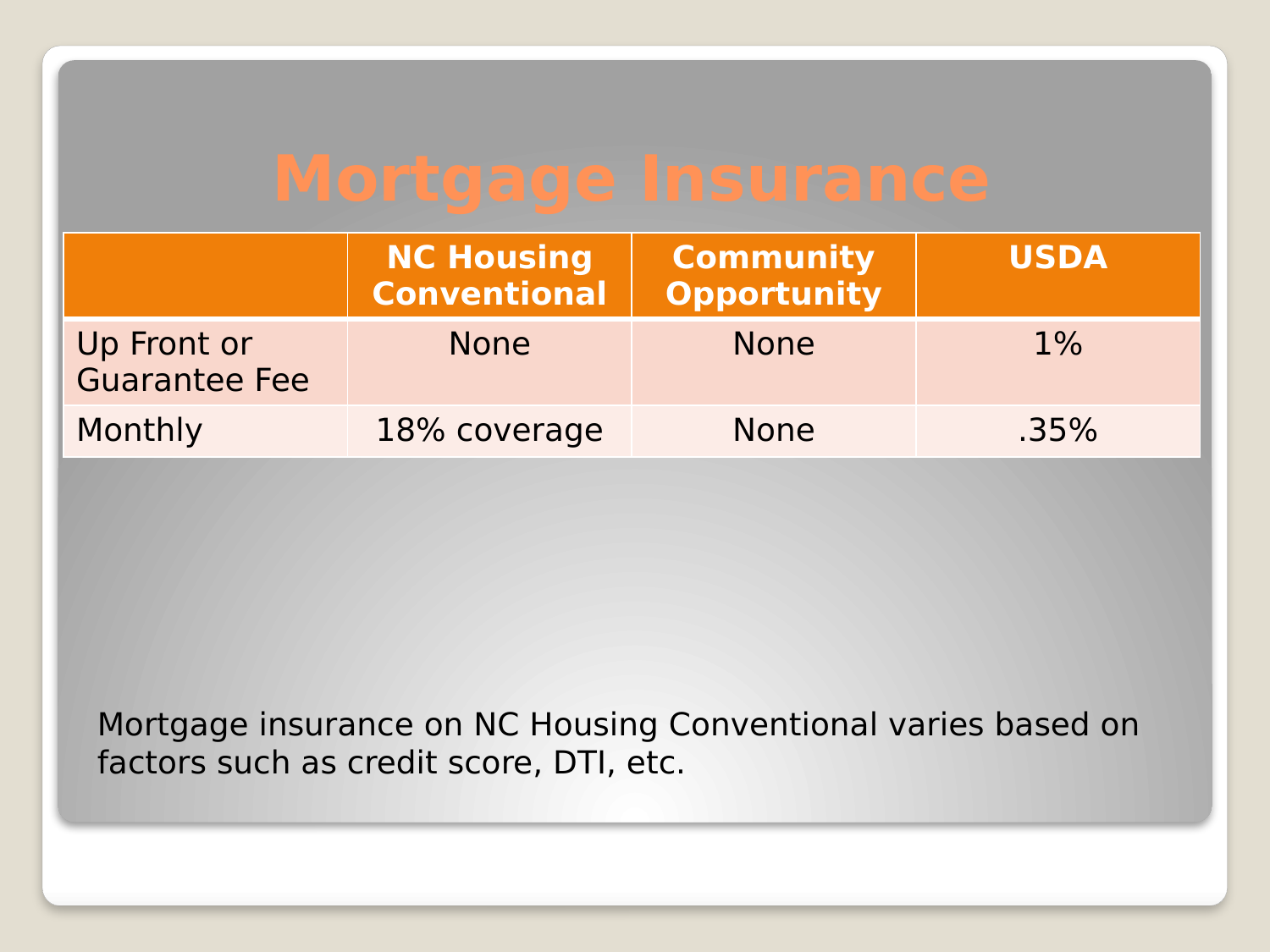

# Mortgage Insurance
|  | NC Housing Conventional | Community Opportunity | USDA |
| --- | --- | --- | --- |
| Up Front or Guarantee Fee | None | None | 1% |
| Monthly | 18% coverage | None | .35% |
Mortgage insurance on NC Housing Conventional varies based on factors such as credit score, DTI, etc.